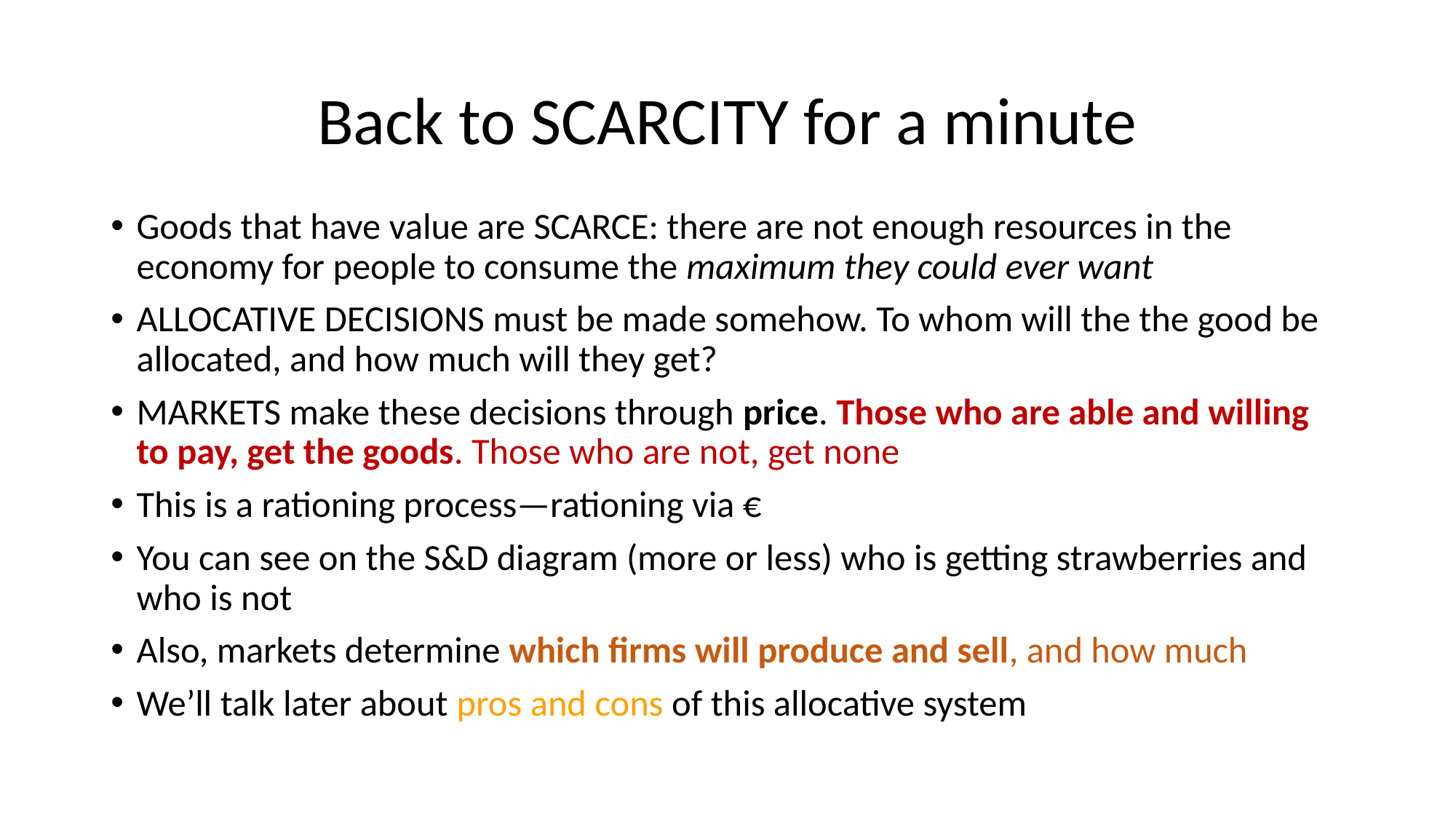

# Back to SCARCITY for a minute
Goods that have value are SCARCE: there are not enough resources in the economy for people to consume the maximum they could ever want
ALLOCATIVE DECISIONS must be made somehow. To whom will the the good be allocated, and how much will they get?
MARKETS make these decisions through price. Those who are able and willing to pay, get the goods. Those who are not, get none
This is a rationing process—rationing via €
You can see on the S&D diagram (more or less) who is getting strawberries and who is not
Also, markets determine which firms will produce and sell, and how much
We’ll talk later about pros and cons of this allocative system